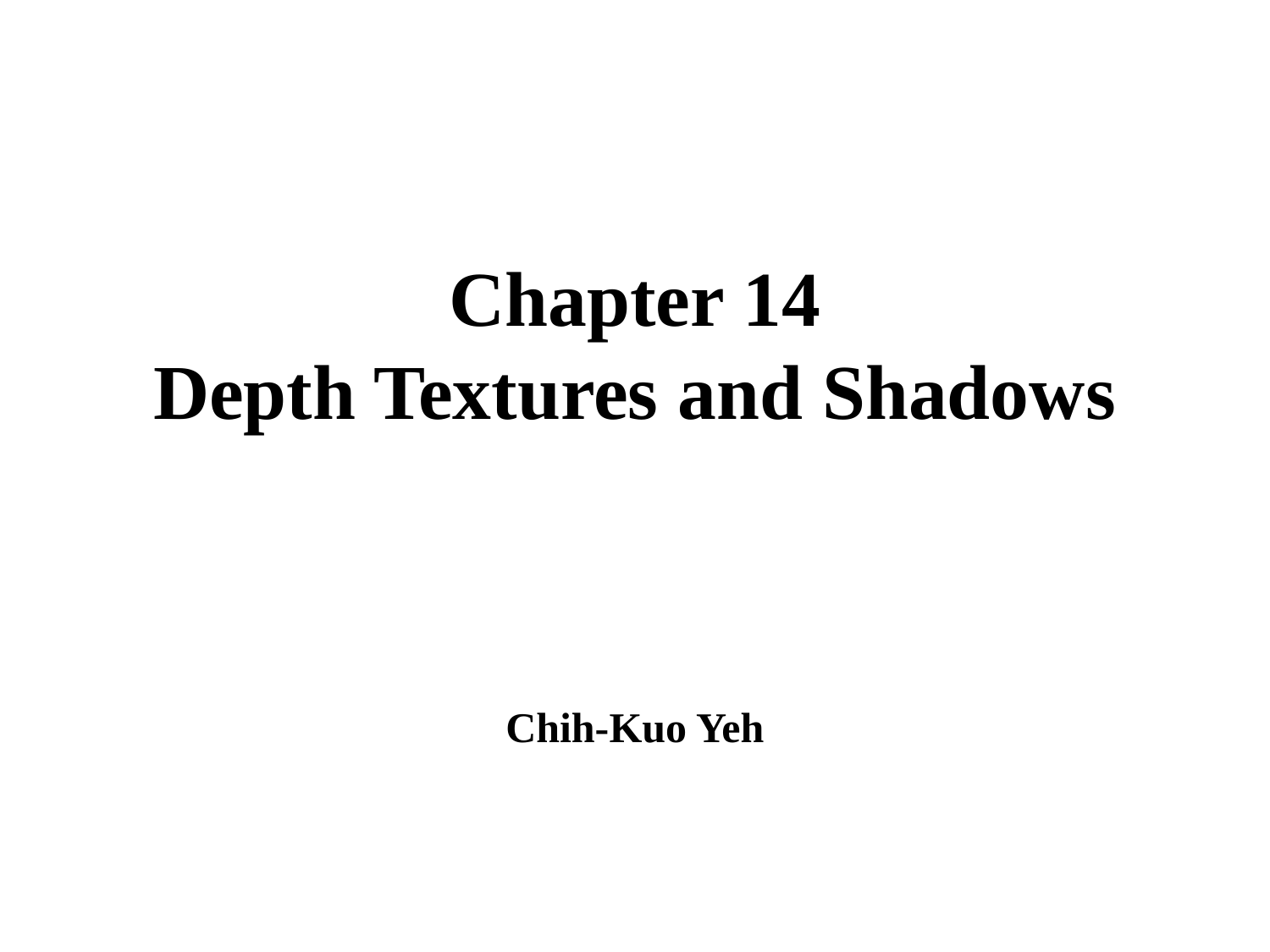

Chapter 14
Depth Textures and Shadows
Chih-Kuo Yeh